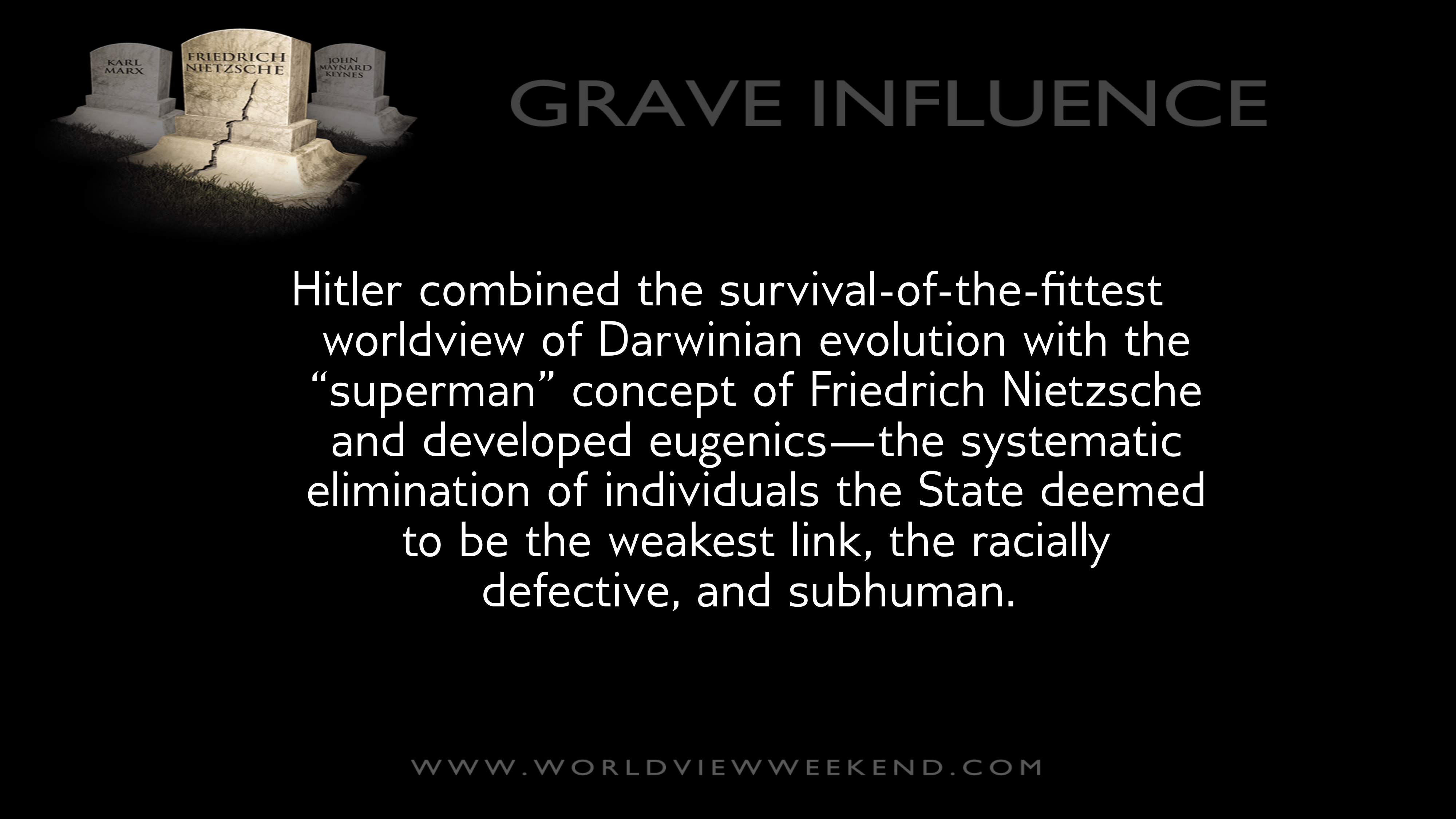

Hitler combined the survival-of-the-fittest worldview of Darwinian evolution with the “superman” concept of Friedrich Nietzsche and developed eugenics—the systematic elimination of individuals the State deemed to be the weakest link, the racially defective, and subhuman.